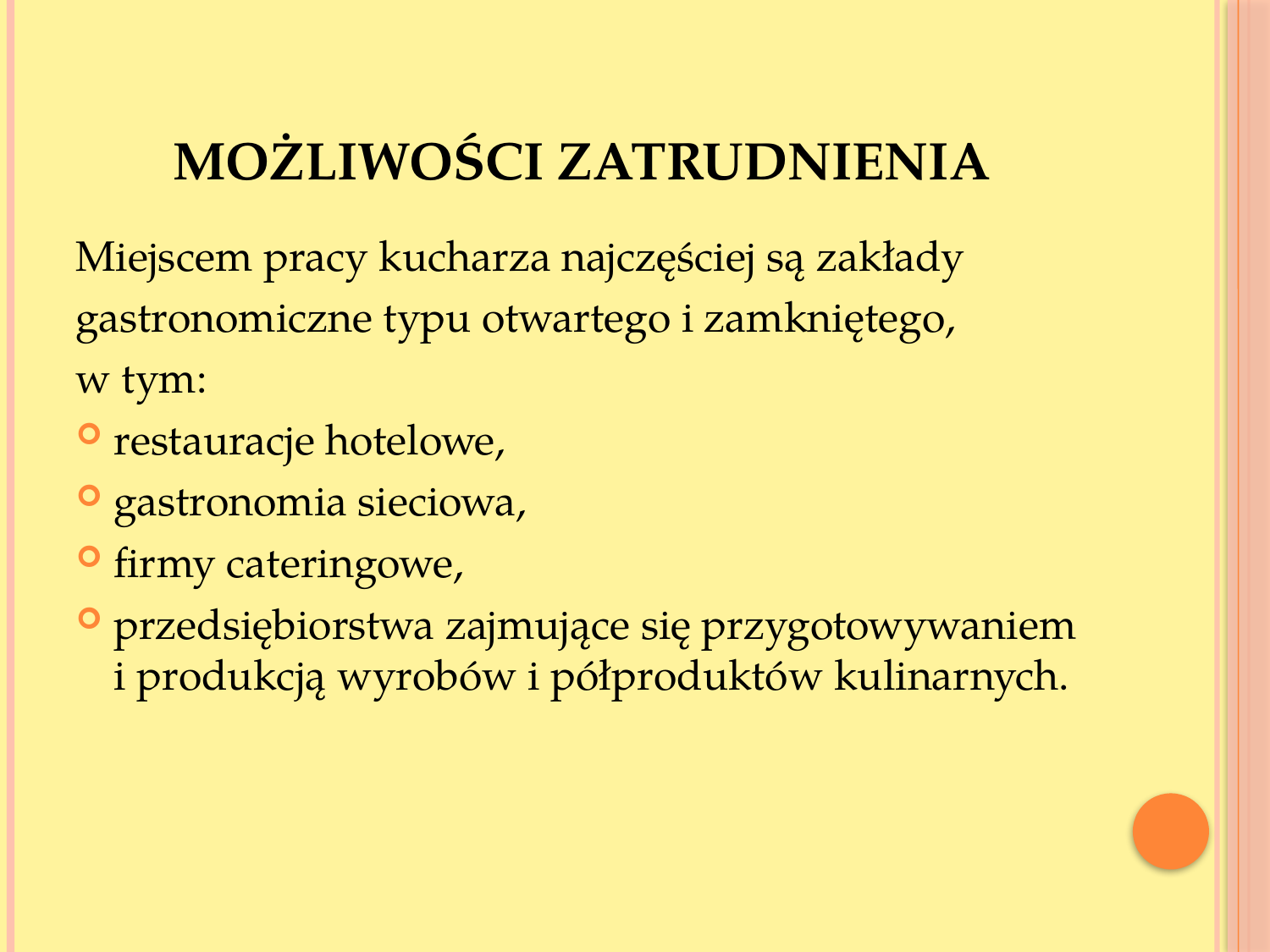

# Możliwości zatrudnienia
Miejscem pracy kucharza najczęściej są zakłady
gastronomiczne typu otwartego i zamkniętego,
w tym:
restauracje hotelowe,
gastronomia sieciowa,
firmy cateringowe,
przedsiębiorstwa zajmujące się przygotowywaniem i produkcją wyrobów i półproduktów kulinarnych.